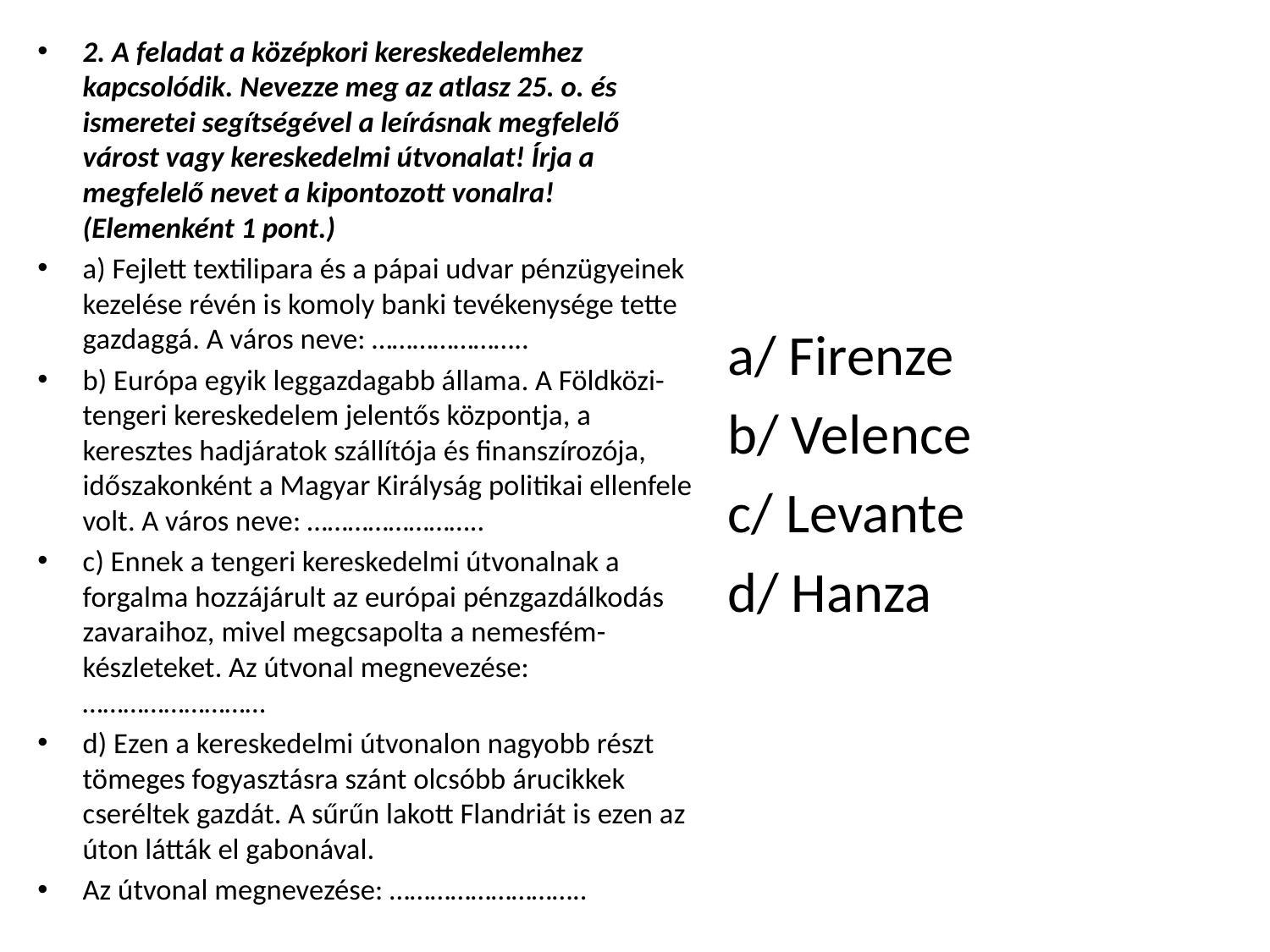

2. A feladat a középkori kereskedelemhez kapcsolódik. Nevezze meg az atlasz 25. o. és ismeretei segítségével a leírásnak megfelelő várost vagy kereskedelmi útvonalat! Írja a megfelelő nevet a kipontozott vonalra! (Elemenként 1 pont.)
a) Fejlett textilipara és a pápai udvar pénzügyeinek kezelése révén is komoly banki tevékenysége tette gazdaggá. A város neve: …………………..
b) Európa egyik leggazdagabb állama. A Földközi-tengeri kereskedelem jelentős központja, a keresztes hadjáratok szállítója és finanszírozója, időszakonként a Magyar Királyság politikai ellenfele volt. A város neve: ……………………..
c) Ennek a tengeri kereskedelmi útvonalnak a forgalma hozzájárult az európai pénzgazdálkodás zavaraihoz, mivel megcsapolta a nemesfém-készleteket. Az útvonal megnevezése: ………………………
d) Ezen a kereskedelmi útvonalon nagyobb részt tömeges fogyasztásra szánt olcsóbb árucikkek cseréltek gazdát. A sűrűn lakott Flandriát is ezen az úton látták el gabonával.
Az útvonal megnevezése: ………………………..
#
a/ Firenze
b/ Velence
c/ Levante
d/ Hanza